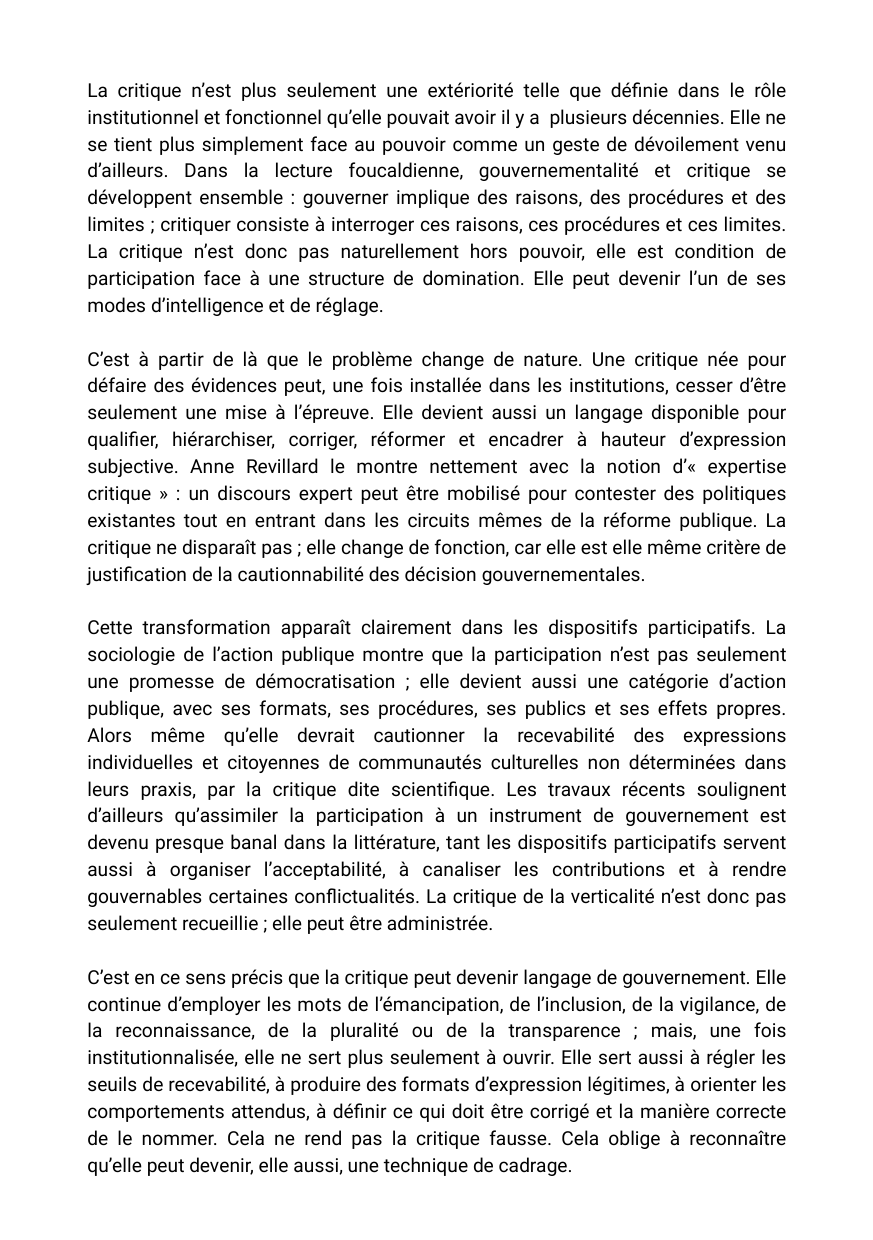

La critique n’est plus seulement une extériorité telle que définie dans le rôle institutionnel et fonctionnel qu’elle pouvait avoir il y a  plusieurs décennies. Elle ne se tient plus simplement face au pouvoir comme un geste de dévoilement venu d’ailleurs. Dans la lecture foucaldienne, gouvernementalité et critique se développent ensemble : gouverner implique des raisons, des procédures et des limites ; critiquer consiste à interroger ces raisons, ces procédures et ces limites. La critique n’est donc pas naturellement hors pouvoir, elle est condition de participation face à une structure de domination. Elle peut devenir l’un de ses modes d’intelligence et de réglage.

C’est à partir de là que le problème change de nature. Une critique née pour défaire des évidences peut, une fois installée dans les institutions, cesser d’être seulement une mise à l’épreuve. Elle devient aussi un langage disponible pour qualifier, hiérarchiser, corriger, réformer et encadrer à hauteur d’expression subjective. Anne Revillard le montre nettement avec la notion d’« expertise critique » : un discours expert peut être mobilisé pour contester des politiques existantes tout en entrant dans les circuits mêmes de la réforme publique. La critique ne disparaît pas ; elle change de fonction, car elle est elle même critère de justification de la cautionnabilité des décision gouvernementales.

Cette transformation apparaît clairement dans les dispositifs participatifs. La sociologie de l’action publique montre que la participation n’est pas seulement une promesse de démocratisation ; elle devient aussi une catégorie d’action publique, avec ses formats, ses procédures, ses publics et ses effets propres. Alors même qu’elle devrait cautionner la recevabilité des expressions individuelles et citoyennes de communautés culturelles non déterminées dans leurs praxis, par la critique dite scientifique. Les travaux récents soulignent d’ailleurs qu’assimiler la participation à un instrument de gouvernement est devenu presque banal dans la littérature, tant les dispositifs participatifs servent aussi à organiser l’acceptabilité, à canaliser les contributions et à rendre gouvernables certaines conflictualités. La critique de la verticalité n’est donc pas seulement recueillie ; elle peut être administrée.

C’est en ce sens précis que la critique peut devenir langage de gouvernement. Elle continue d’employer les mots de l’émancipation, de l’inclusion, de la vigilance, de la reconnaissance, de la pluralité ou de la transparence ; mais, une fois institutionnalisée, elle ne sert plus seulement à ouvrir. Elle sert aussi à régler les seuils de recevabilité, à produire des formats d’expression légitimes, à orienter les comportements attendus, à définir ce qui doit être corrigé et la manière correcte de le nommer. Cela ne rend pas la critique fausse. Cela oblige à reconnaître qu’elle peut devenir, elle aussi, une technique de cadrage.